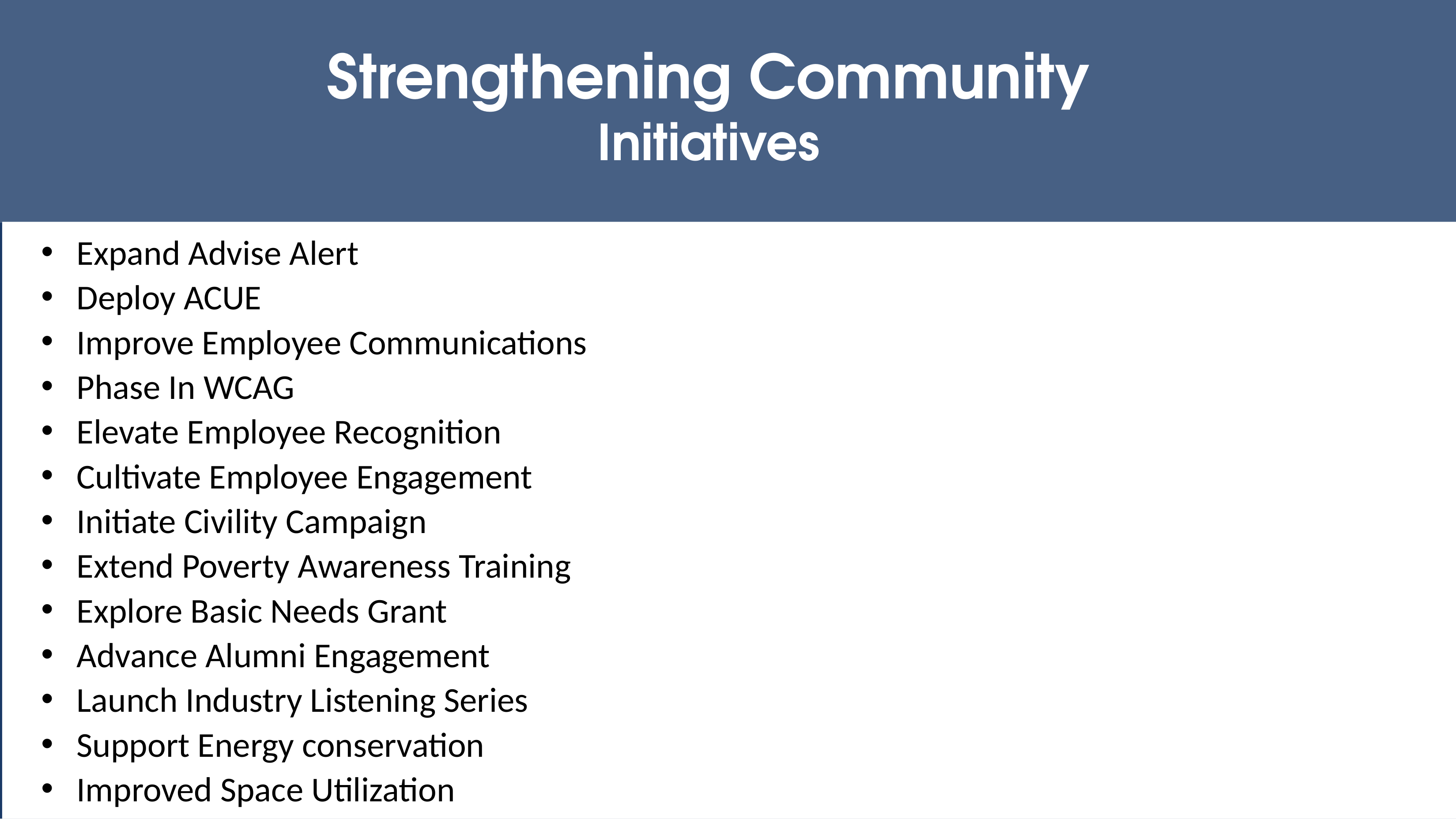

# Strengthening Community Initiatives
Expand Advise Alert
Deploy ACUE
Improve Employee Communications
Phase In WCAG
Elevate Employee Recognition
Cultivate Employee Engagement
Initiate Civility Campaign
Extend Poverty Awareness Training
Explore Basic Needs Grant
Advance Alumni Engagement
Launch Industry Listening Series
Support Energy conservation
Improved Space Utilization